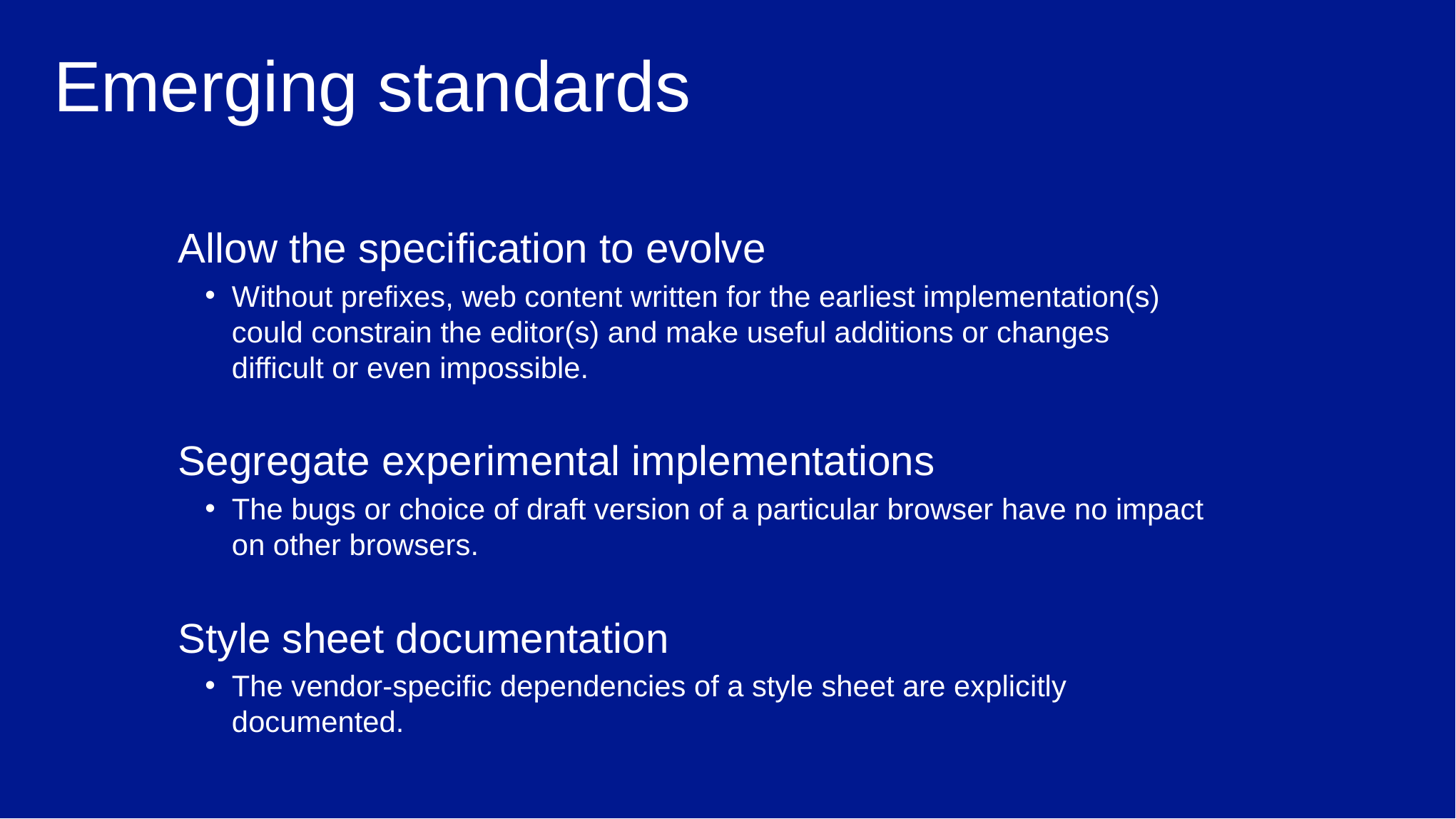

# Emerging standards
Allow the specification to evolve
Without prefixes, web content written for the earliest implementation(s) could constrain the editor(s) and make useful additions or changes difficult or even impossible.

Segregate experimental implementations
The bugs or choice of draft version of a particular browser have no impact on other browsers.

Style sheet documentation
The vendor-specific dependencies of a style sheet are explicitly documented.